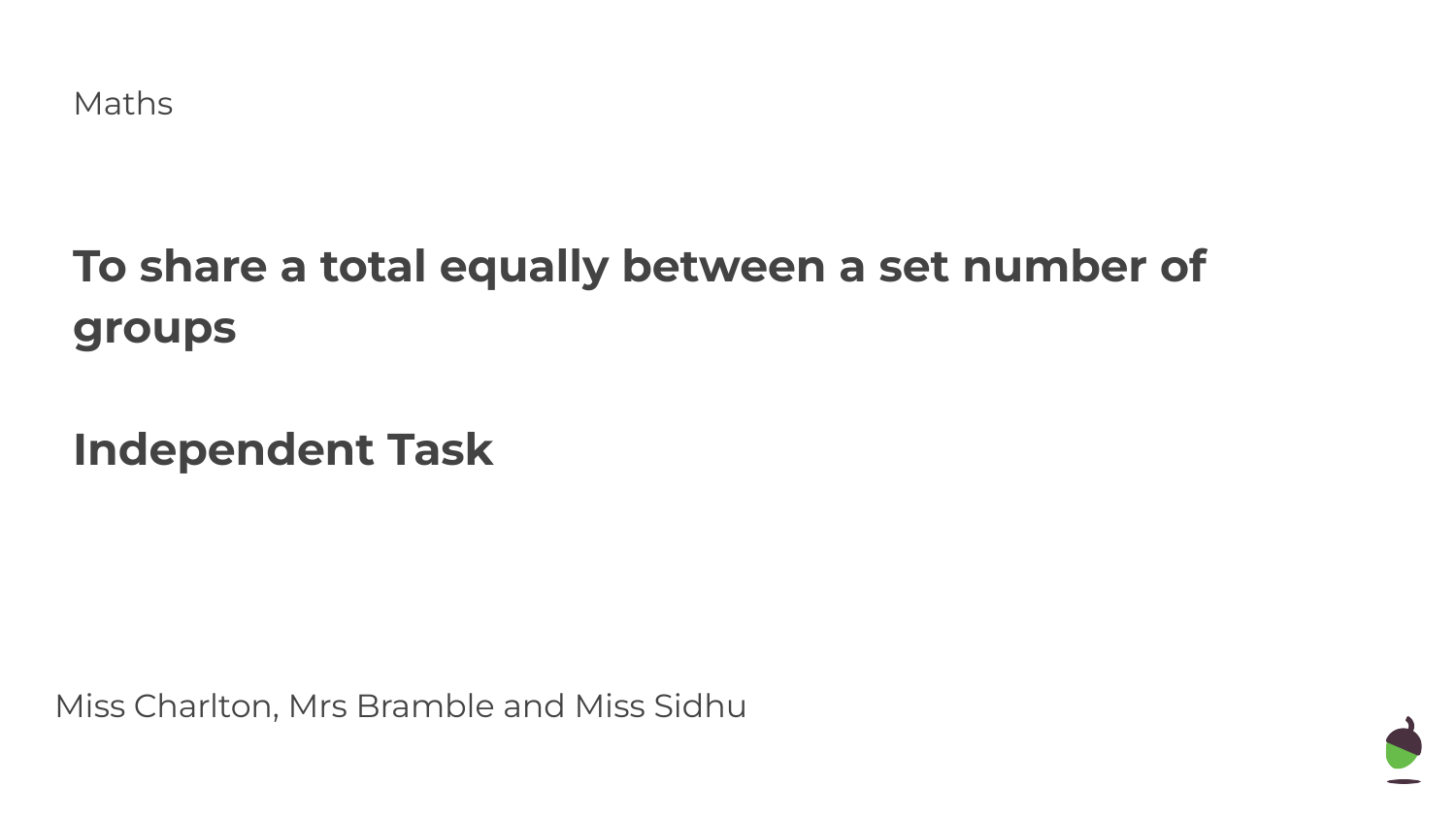

Maths
To share a total equally between a set number of groups

Independent Task
Miss Charlton, Mrs Bramble and Miss Sidhu